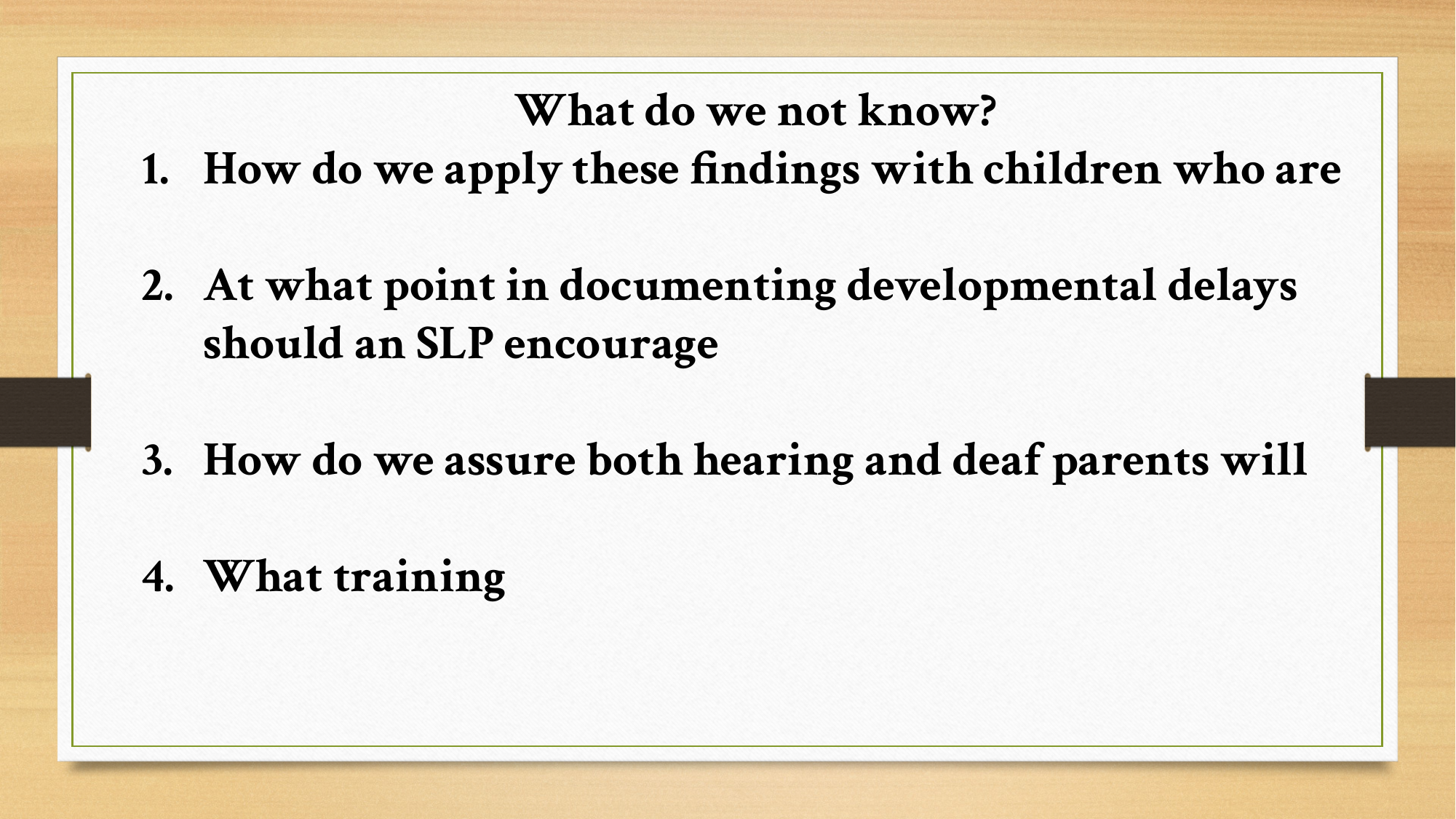

What do we not know?
How do we apply these findings with children who are

At what point in documenting developmental delays should an SLP encourage

How do we assure both hearing and deaf parents will

What training